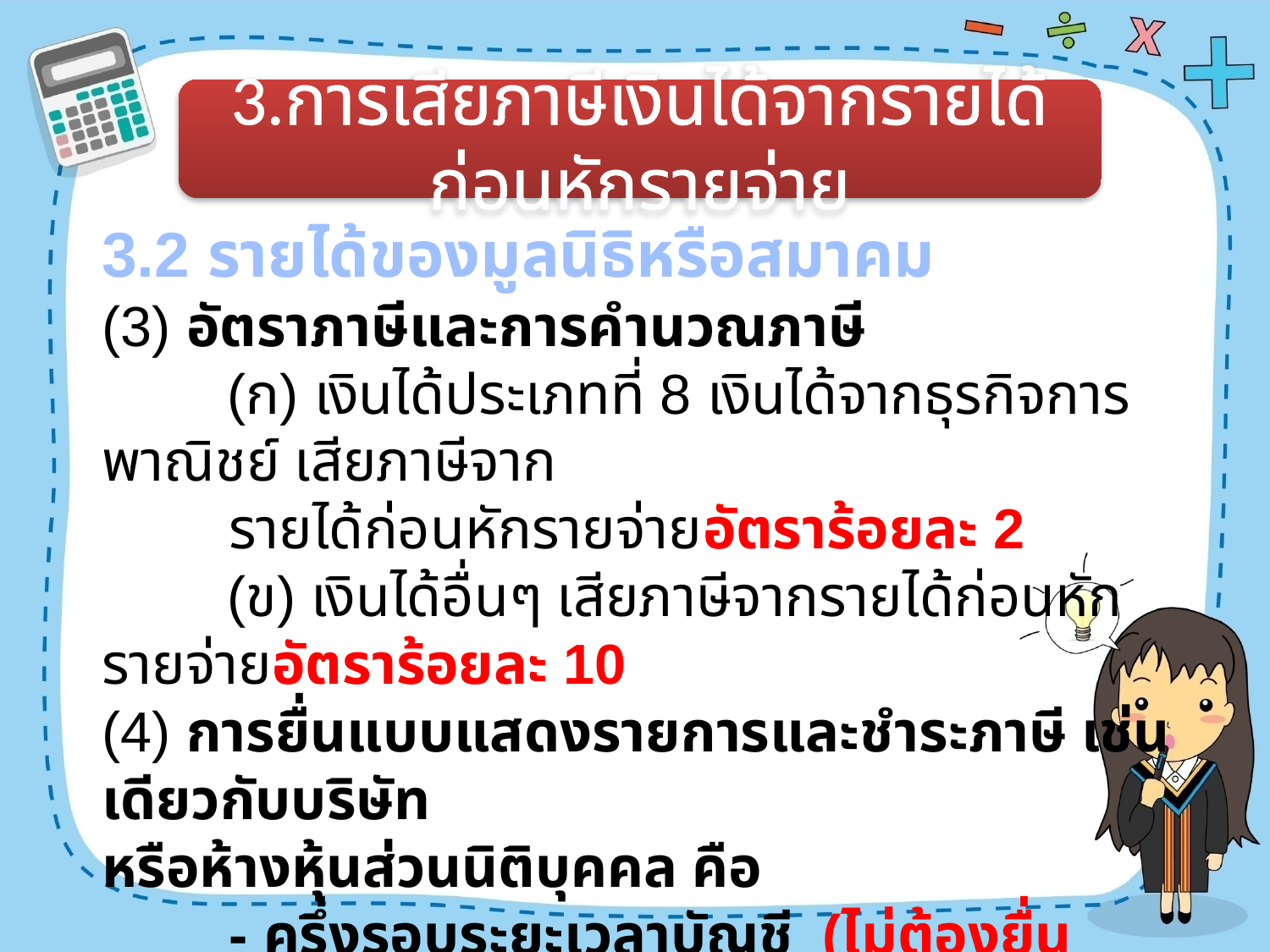

3.การเสียภาษีเงินได้จากรายได้ก่อนหักรายจ่าย
3.2 รายได้ของมูลนิธิหรือสมาคม
(3) อัตราภาษีและการคำนวณภาษี
        (ก) เงินได้ประเภทที่ 8 เงินได้จากธุรกิจการพาณิชย์ เสียภาษีจาก
	รายได้ก่อนหักรายจ่ายอัตราร้อยละ 2
        (ข) เงินได้อื่นๆ เสียภาษีจากรายได้ก่อนหักรายจ่ายอัตราร้อยละ 10
(4) การยื่นแบบแสดงรายการและชำระภาษี เช่นเดียวกับบริษัท
หรือห้างหุ้นส่วนนิติบุคคล คือ
	- ครึ่งรอบระยะเวลาบัญชี  (ไม่ต้องยื่นแบบ)
	- สิ้นรอบระยะเวลาบัญชี ภายใน 150 วัน นับจากวันสุดท้าย
ของรอบระยะเวลาบัญชี   (ภ.ง.ด.55)